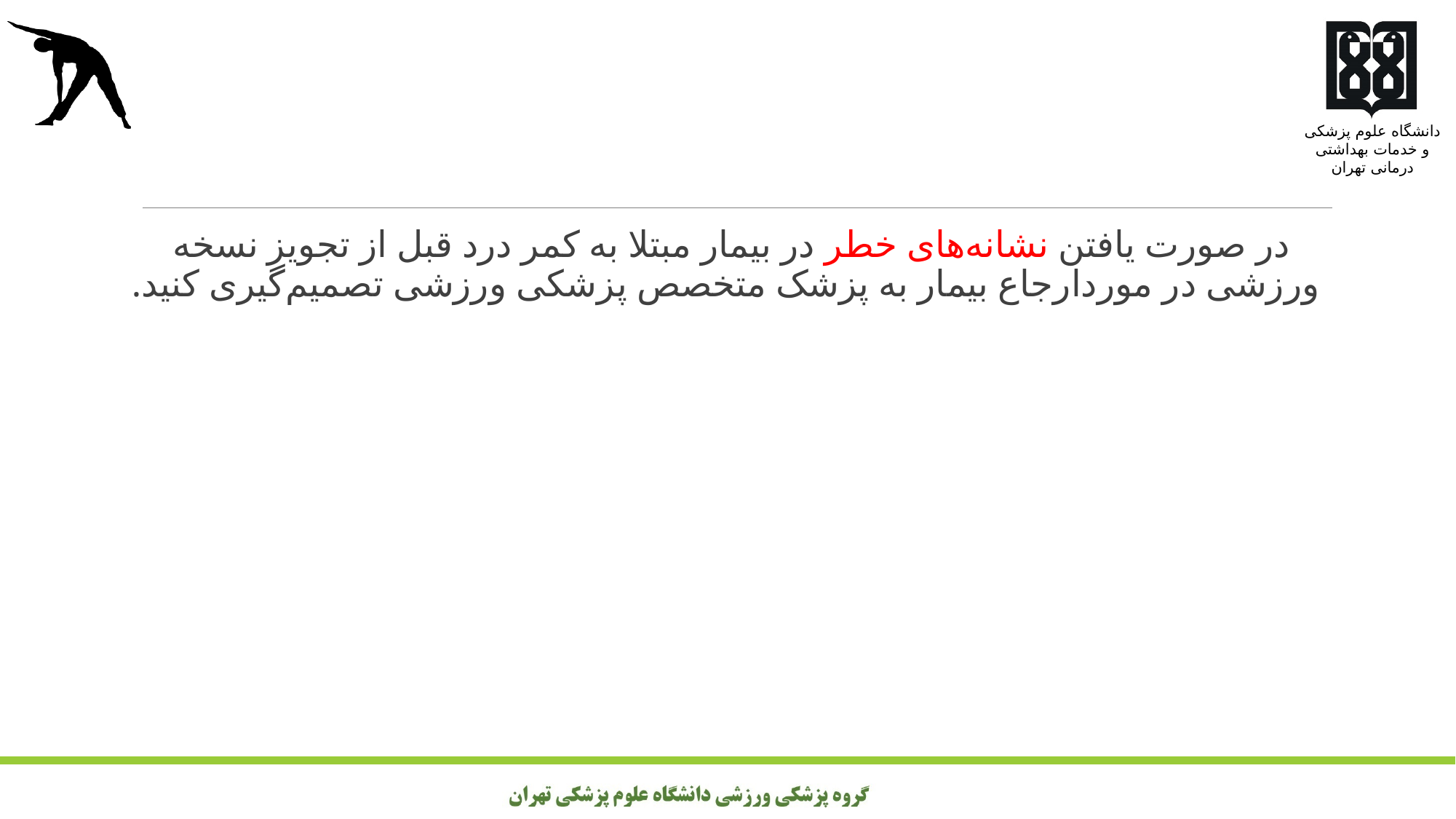

#
در صورت یافتن نشانه‌های خطر در بیمار مبتلا به کمر درد قبل از تجویز نسخه ورزشی در موردارجاع بیمار به پزشک متخصص پزشکی ورزشی تصمیم‌گیری کنید.